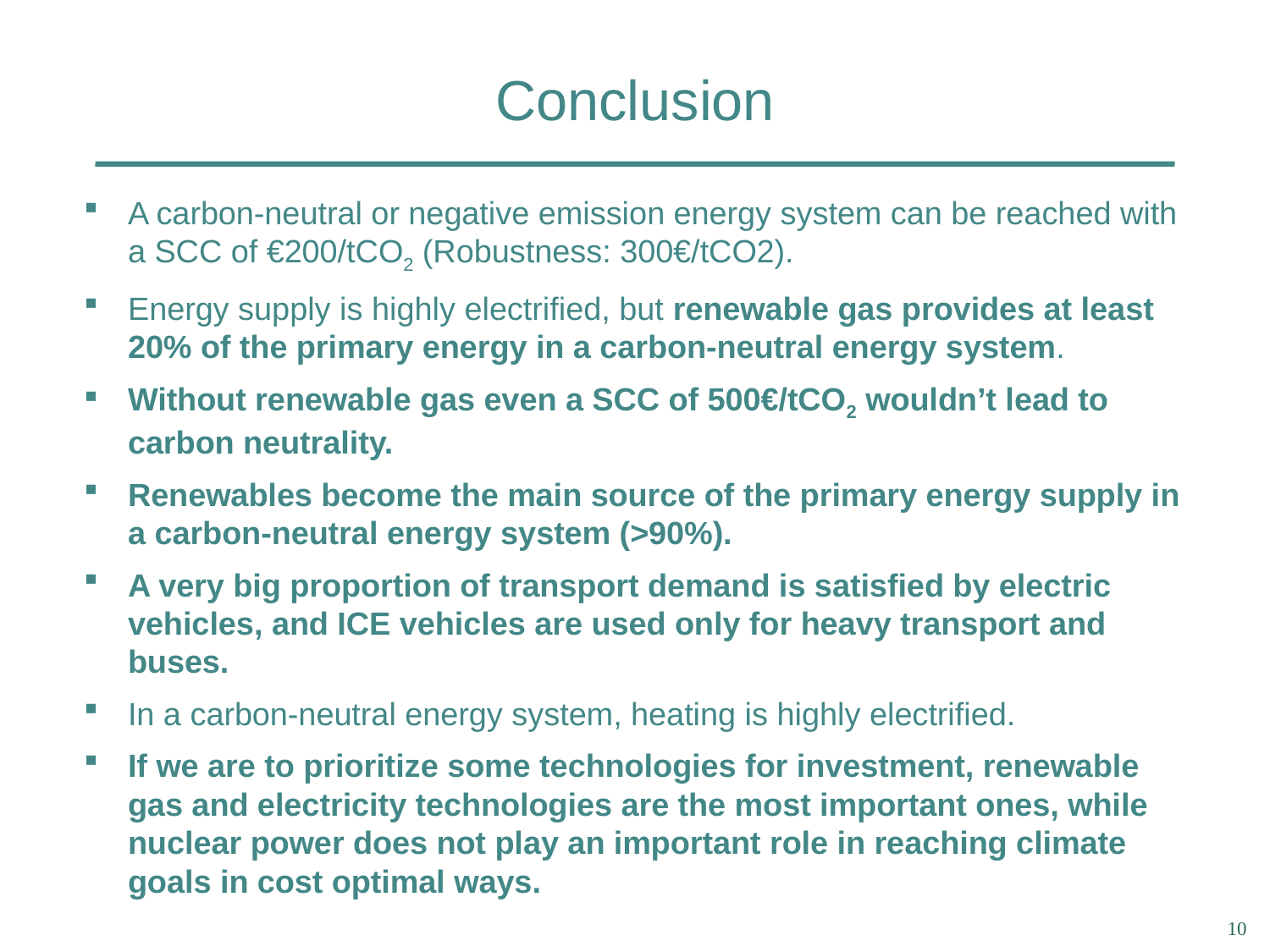

# Conclusion
A carbon-neutral or negative emission energy system can be reached with a SCC of €200/tCO2 (Robustness: 300€/tCO2).
Energy supply is highly electrified, but renewable gas provides at least 20% of the primary energy in a carbon-neutral energy system.
Without renewable gas even a SCC of 500€/tCO2 wouldn’t lead to carbon neutrality.
Renewables become the main source of the primary energy supply in a carbon-neutral energy system (>90%).
A very big proportion of transport demand is satisfied by electric vehicles, and ICE vehicles are used only for heavy transport and buses.
In a carbon-neutral energy system, heating is highly electrified.
If we are to prioritize some technologies for investment, renewable gas and electricity technologies are the most important ones, while nuclear power does not play an important role in reaching climate goals in cost optimal ways.
10